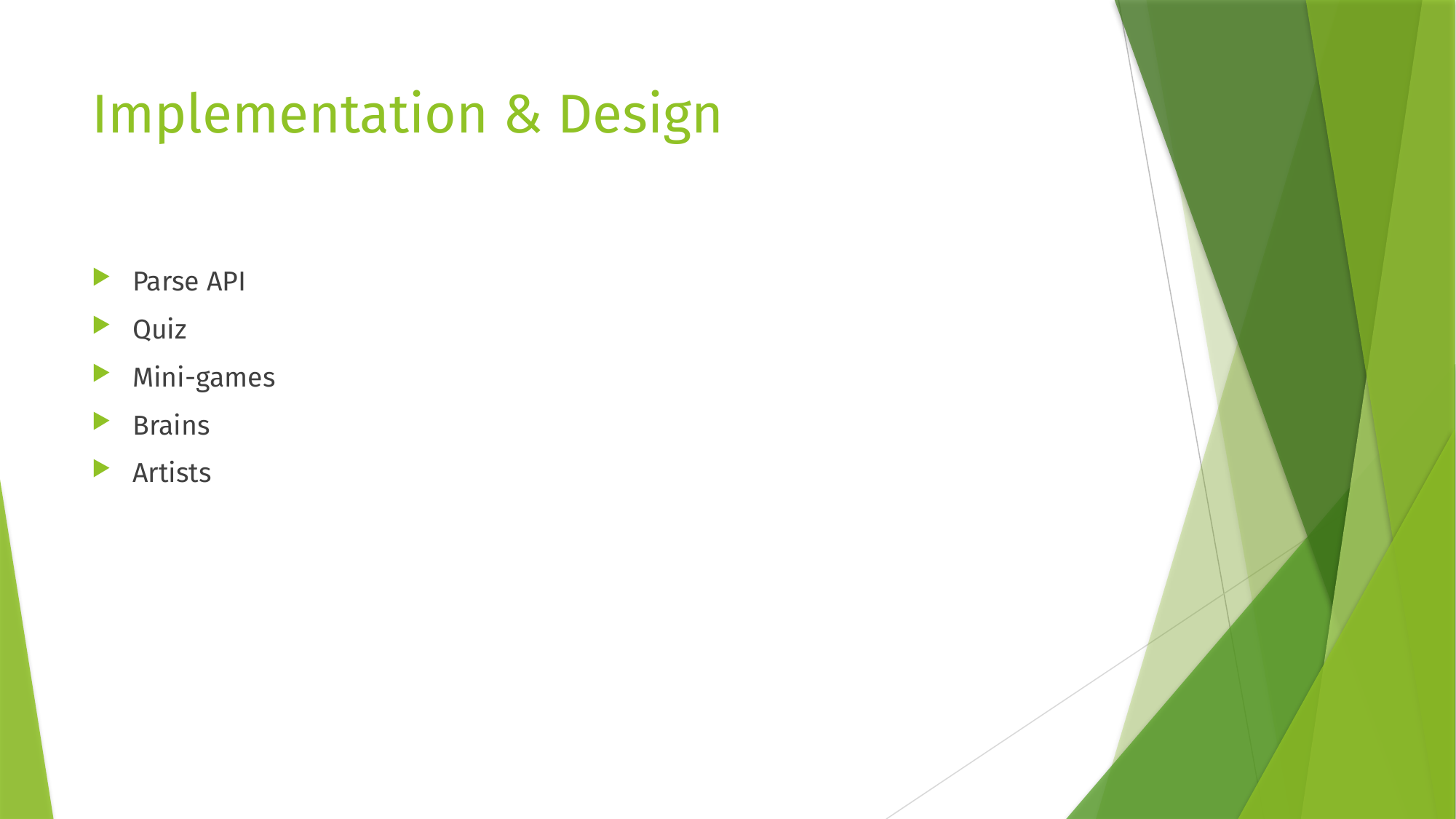

# Implementation & Design
Parse API
Quiz
Mini-games
Brains
Artists